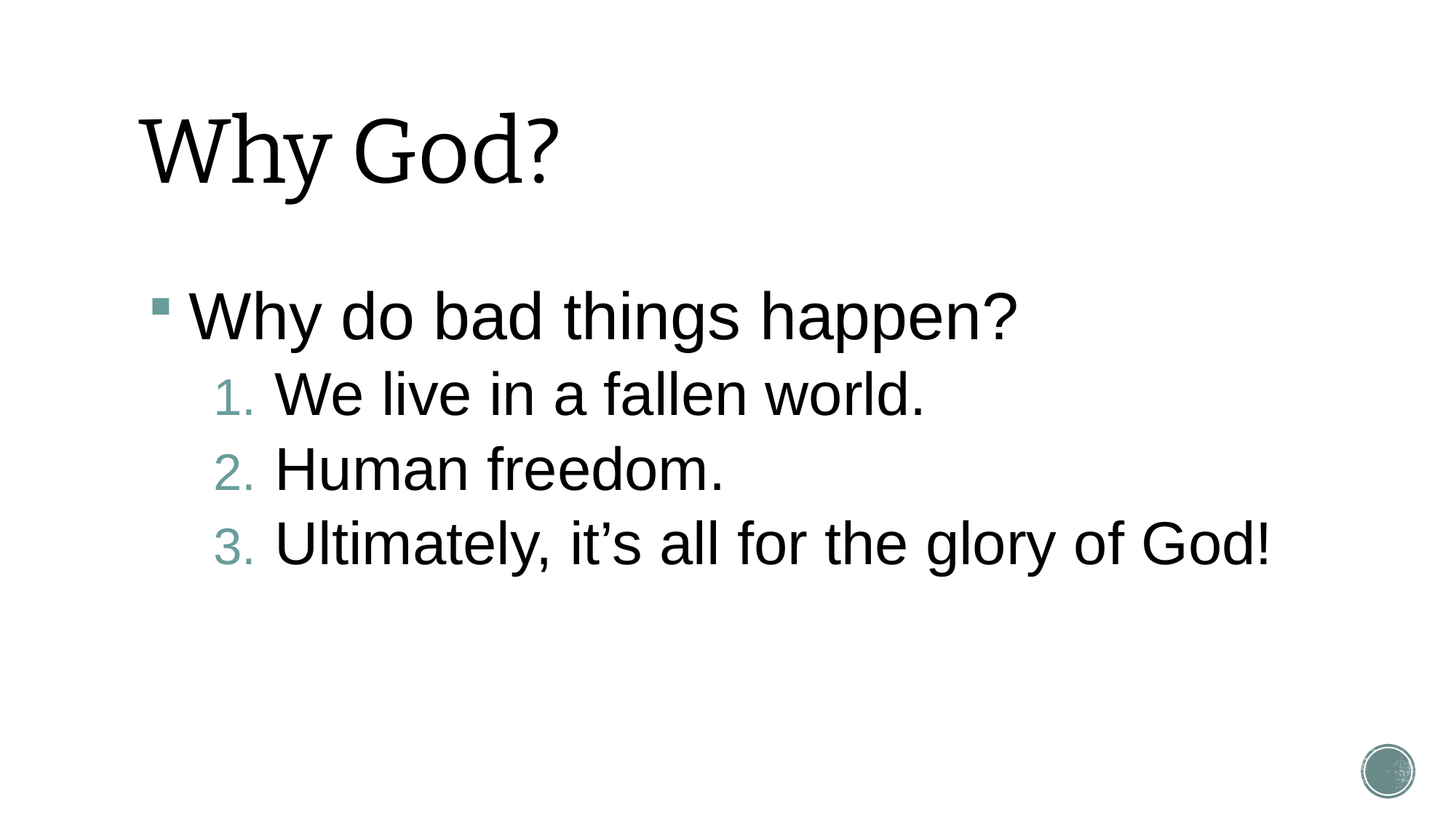

# Why God?

Why do bad things happen?
We live in a fallen world.
Human freedom.
Ultimately, it’s all for the glory of God!